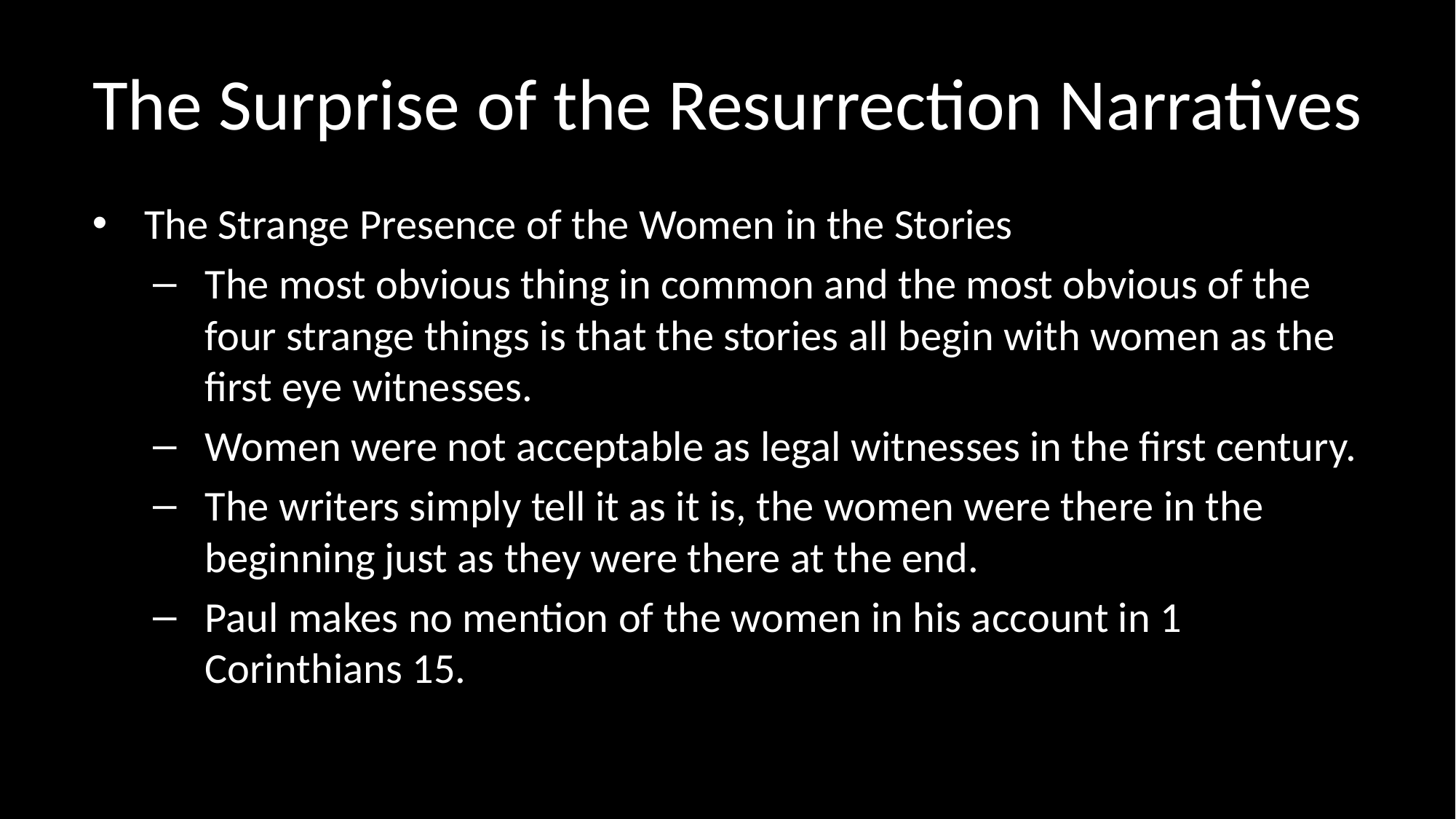

# The Surprise of the Resurrection Narratives
The Strange Presence of the Women in the Stories
The most obvious thing in common and the most obvious of the four strange things is that the stories all begin with women as the first eye witnesses.
Women were not acceptable as legal witnesses in the first century.
The writers simply tell it as it is, the women were there in the beginning just as they were there at the end.
Paul makes no mention of the women in his account in 1 Corinthians 15.